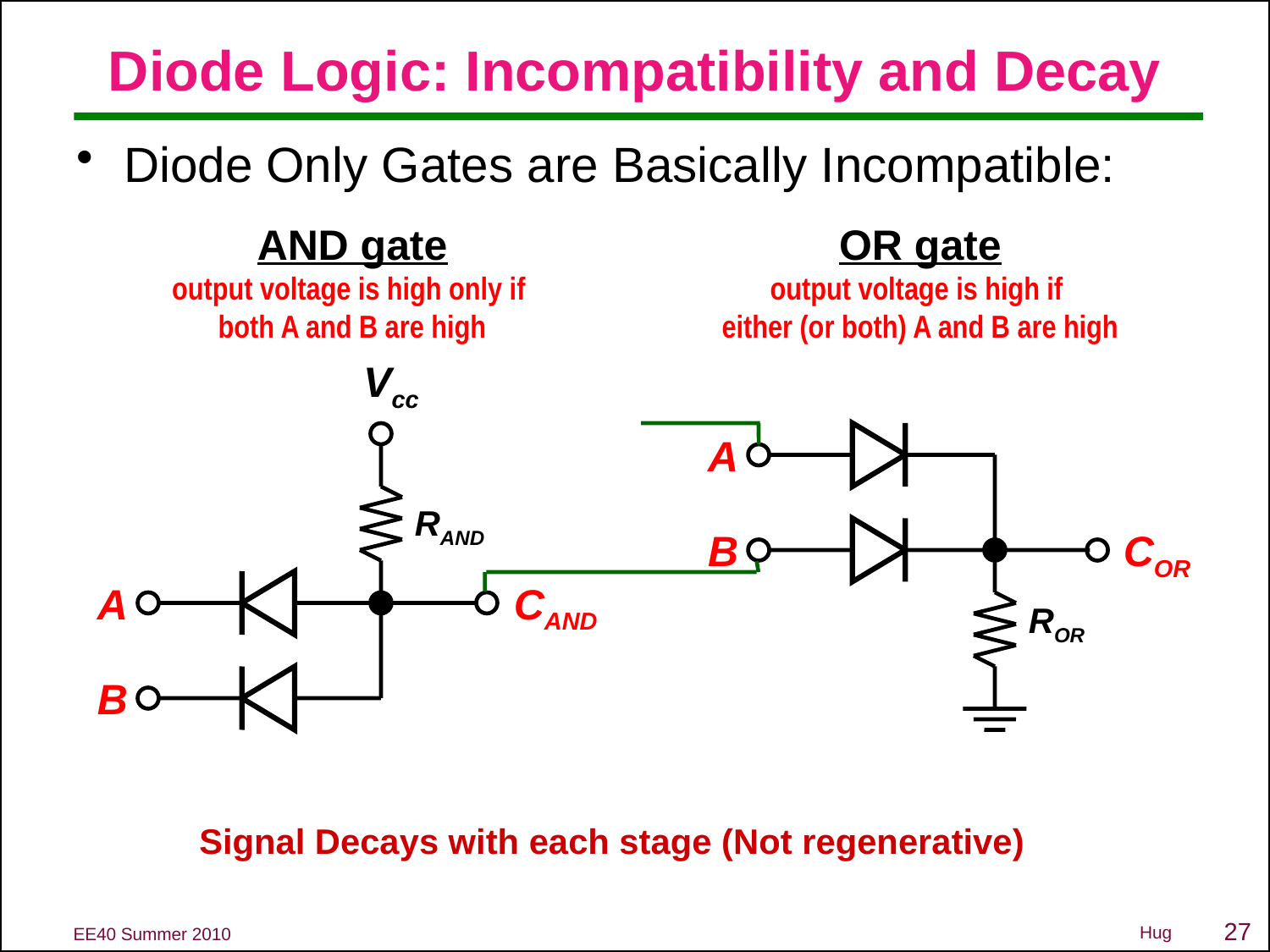

# Diode Logic: Incompatibility and Decay
Diode Only Gates are Basically Incompatible:
AND gate
output voltage is high only if
both A and B are high
OR gate
output voltage is high if
either (or both) A and B are high
Vcc

A

RAND

B
COR

A
CAND

ROR

B

Signal Decays with each stage (Not regenerative)